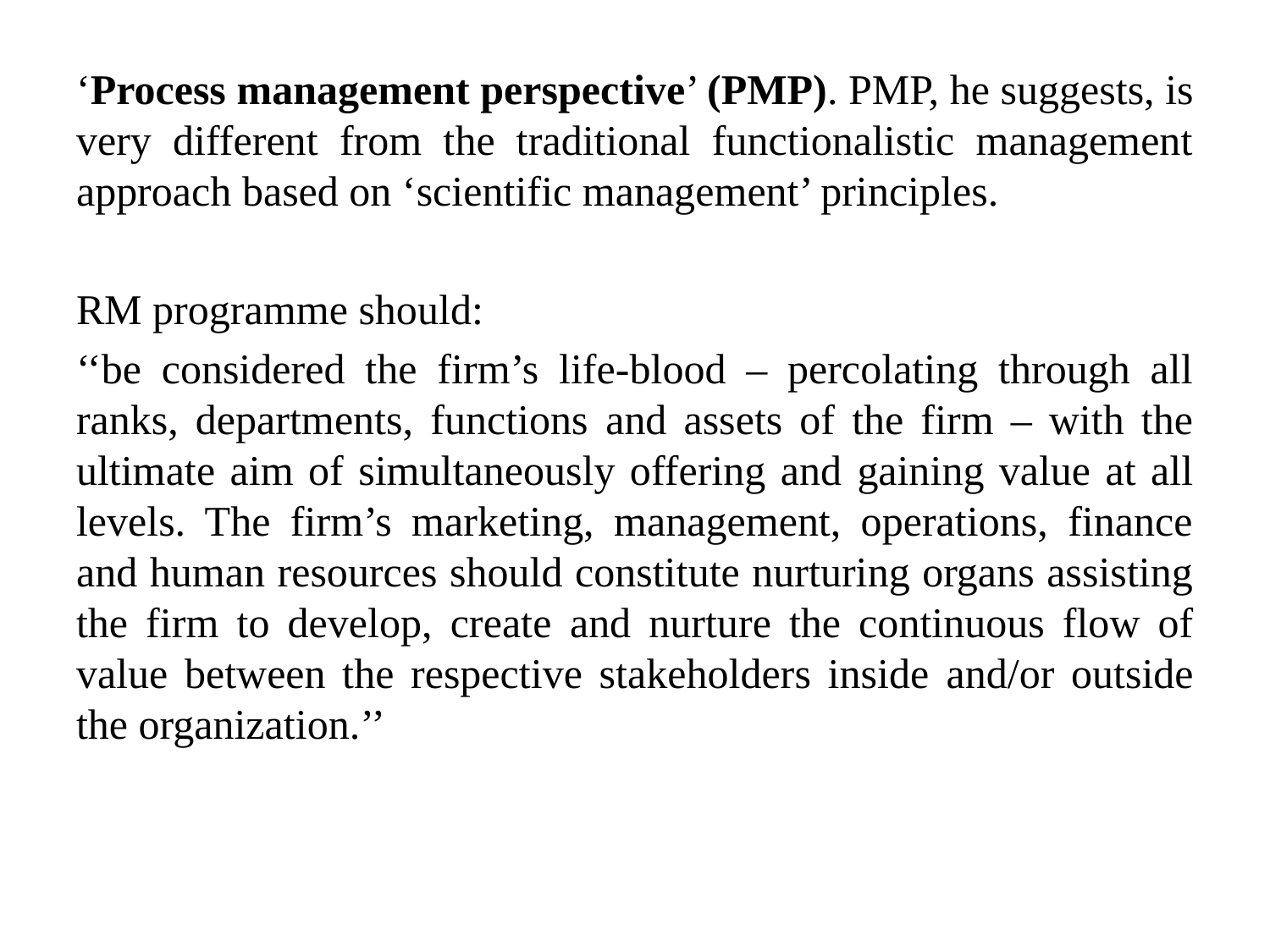

‘Process management perspective’ (PMP). PMP, he suggests, is very different from the traditional functionalistic management approach based on ‘scientific management’ principles.

RM programme should:
‘‘be considered the firm’s life-blood – percolating through all ranks, departments, functions and assets of the firm – with the ultimate aim of simultaneously offering and gaining value at all levels. The firm’s marketing, management, operations, finance and human resources should constitute nurturing organs assisting the firm to develop, create and nurture the continuous flow of value between the respective stakeholders inside and/or outside the organization.’’